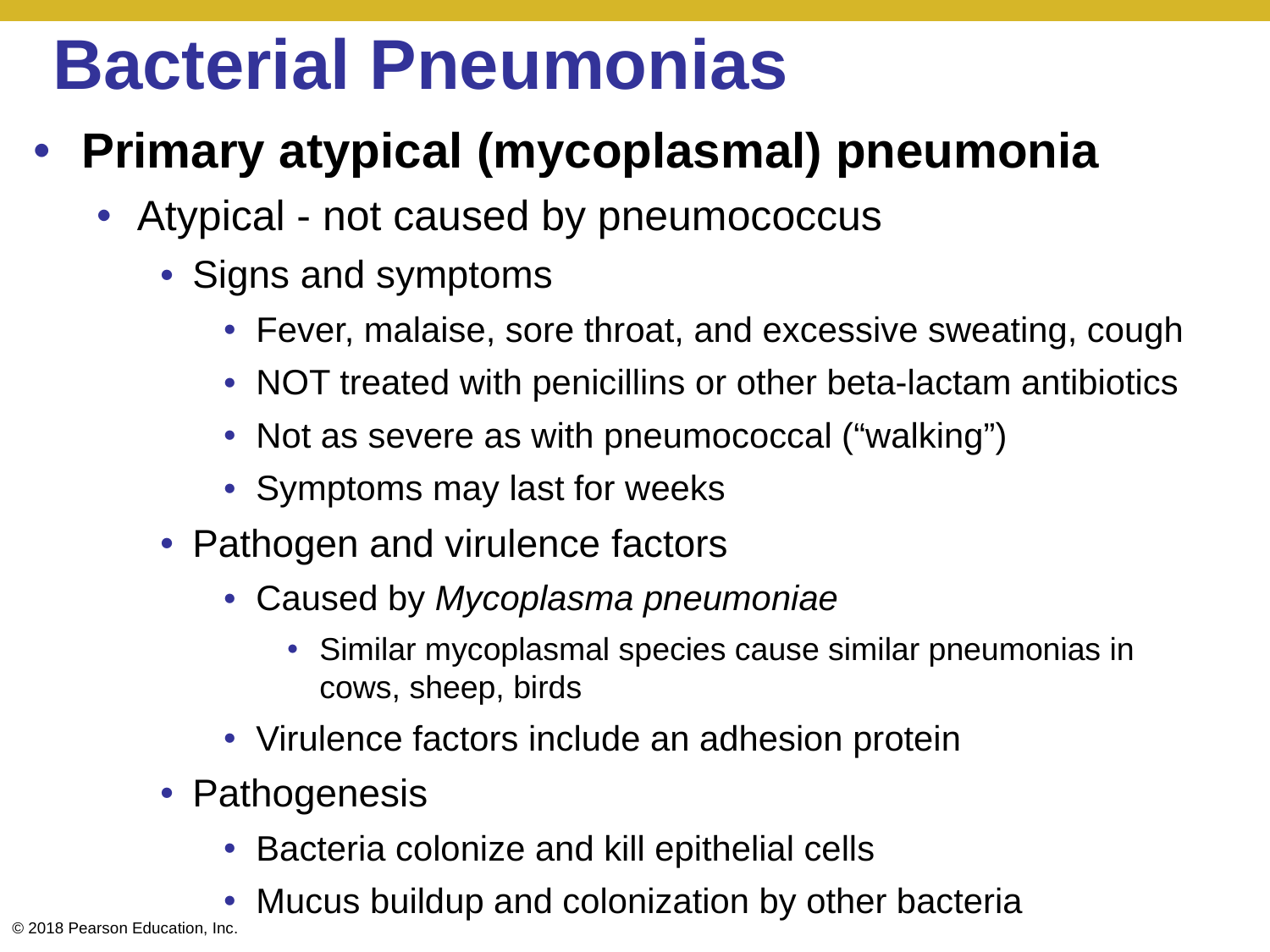

# Bacterial Pneumonias
Primary atypical (mycoplasmal) pneumonia
Atypical - not caused by pneumococcus
Signs and symptoms
Fever, malaise, sore throat, and excessive sweating, cough
NOT treated with penicillins or other beta-lactam antibiotics
Not as severe as with pneumococcal (“walking”)
Symptoms may last for weeks
Pathogen and virulence factors
Caused by Mycoplasma pneumoniae
Similar mycoplasmal species cause similar pneumonias in cows, sheep, birds
Virulence factors include an adhesion protein
Pathogenesis
Bacteria colonize and kill epithelial cells
Mucus buildup and colonization by other bacteria